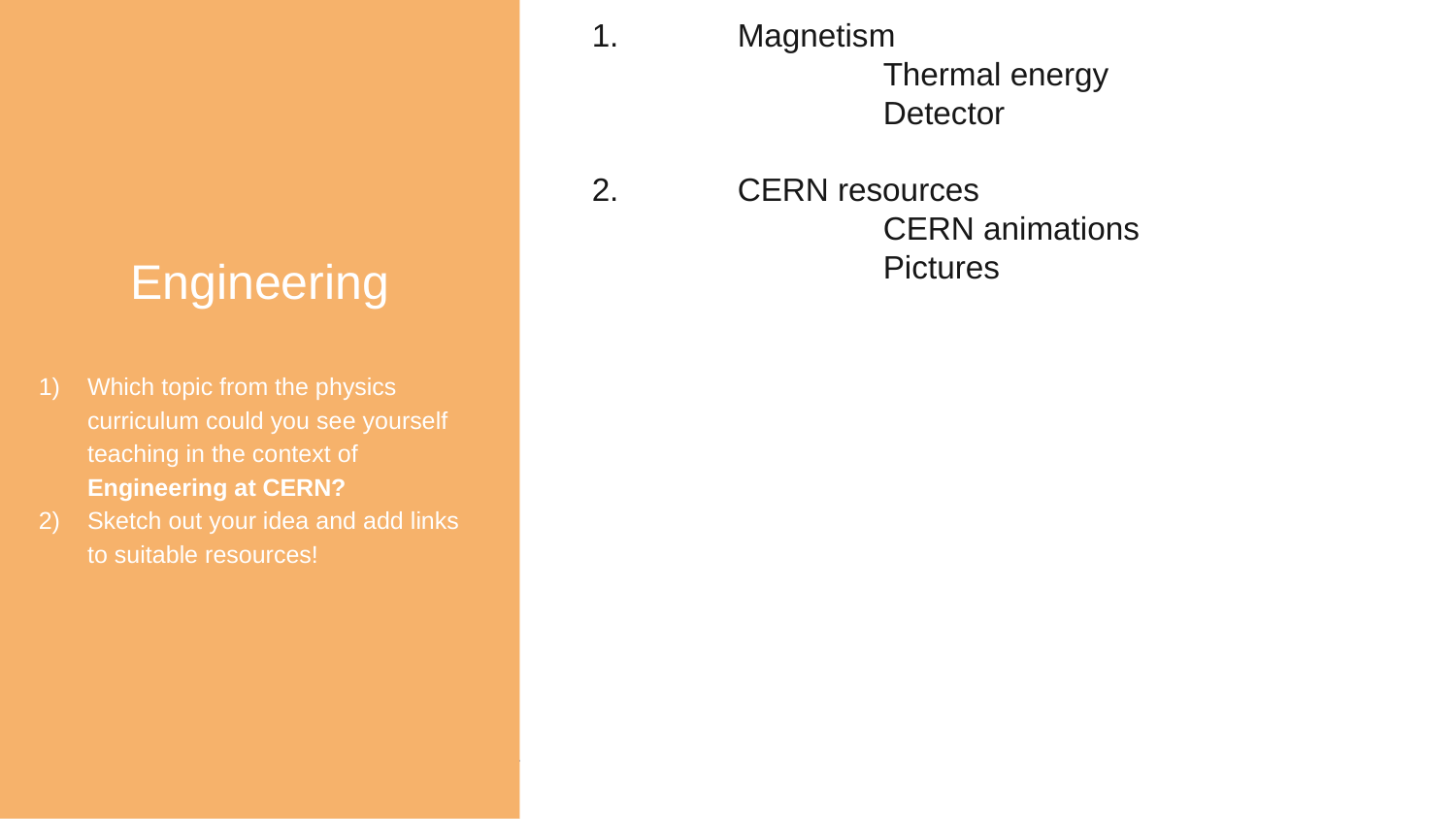

Engineering

Which topic from the physics curriculum could you see yourself teaching in the context of Engineering at CERN?
Sketch out your idea and add links to suitable resources!
1.	Magnetism
		Thermal energy
		Detector

2.	CERN resources
		CERN animations
		Pictures